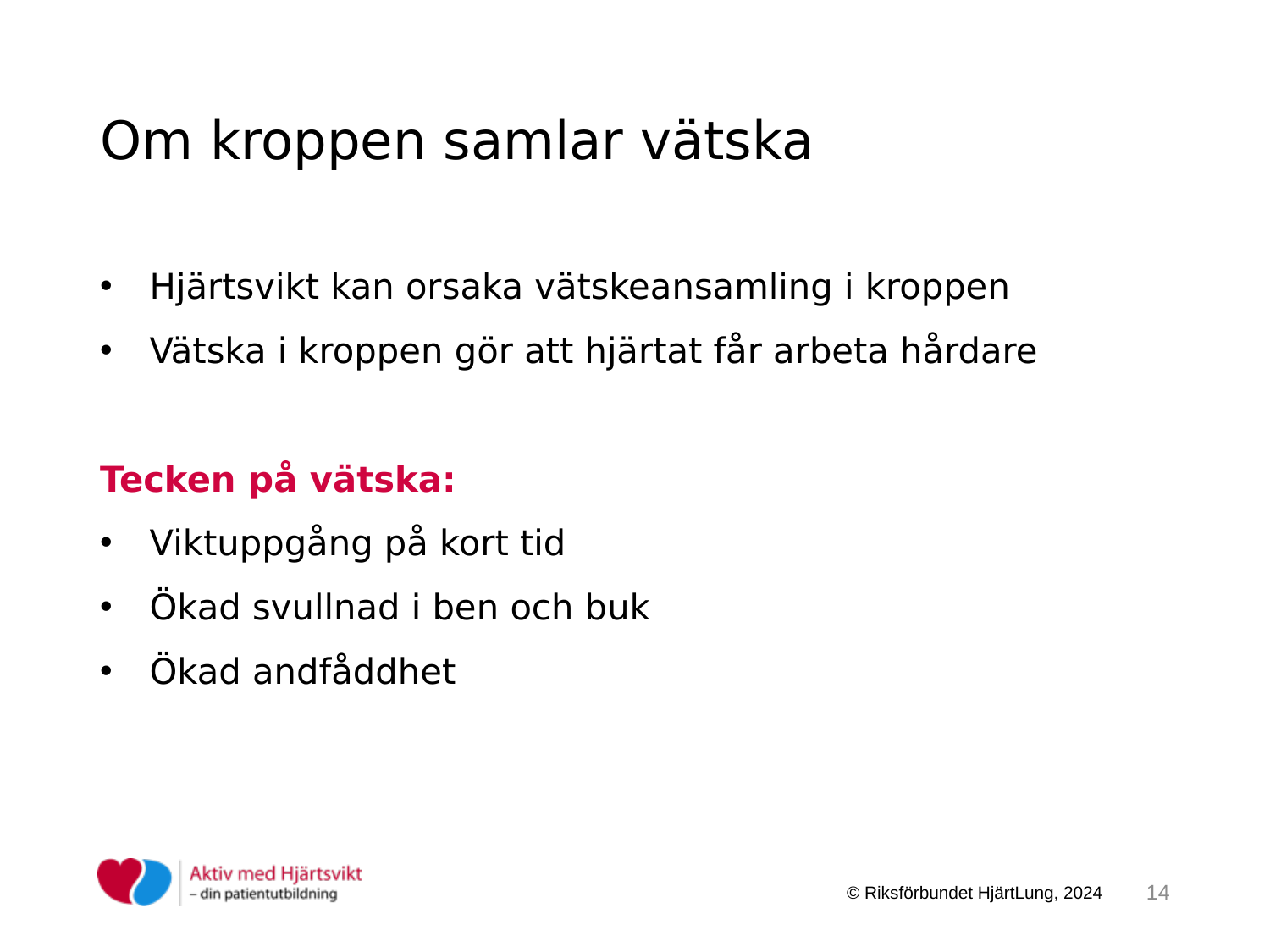

# Om kroppen samlar vätska
Hjärtsvikt kan orsaka vätskeansamling i kroppen
Vätska i kroppen gör att hjärtat får arbeta hårdare

Tecken på vätska:
Viktuppgång på kort tid
Ökad svullnad i ben och buk
Ökad andfåddhet

14